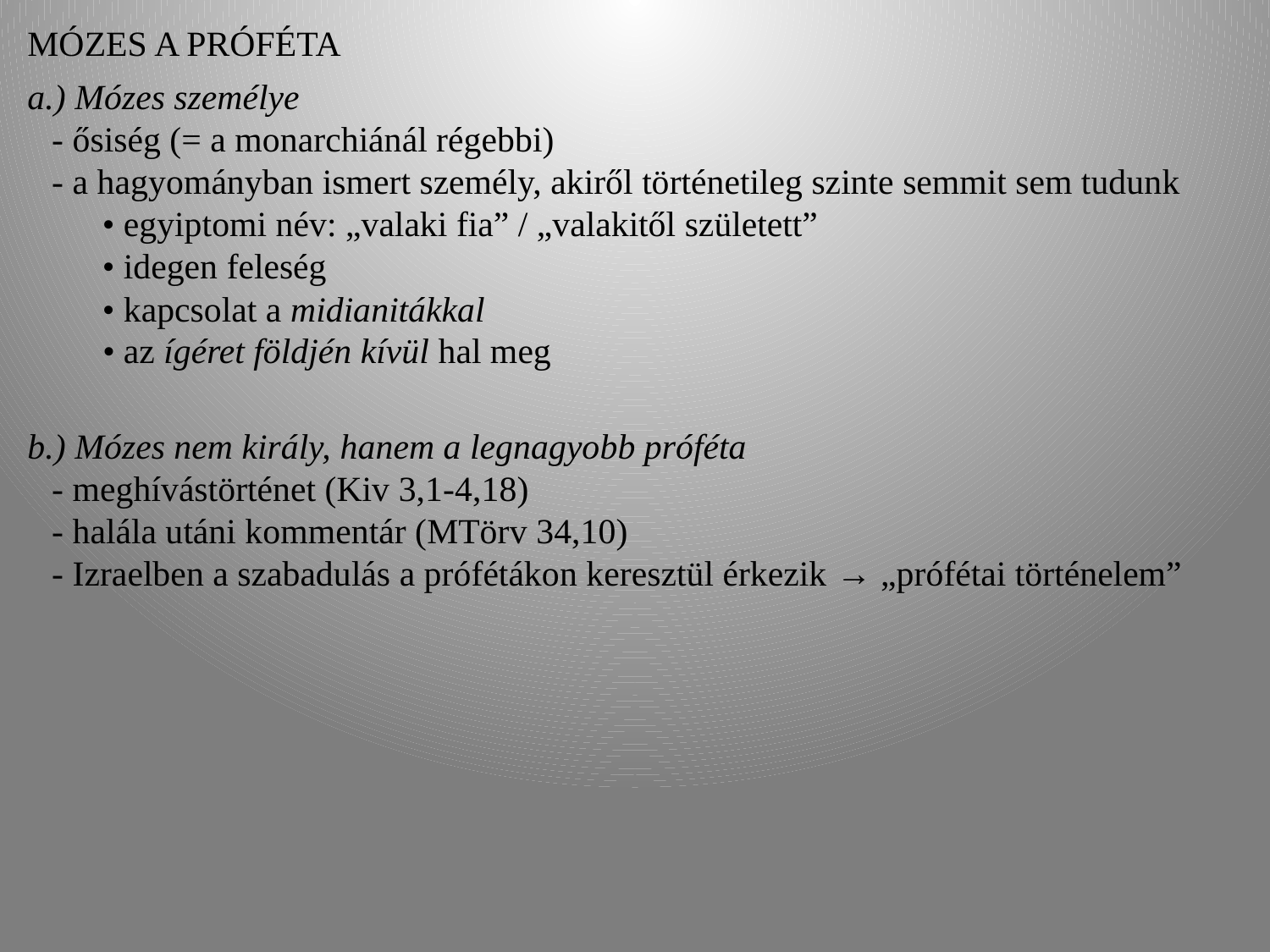

Mózes a próféta

a.) Mózes személye
- ősiség (= a monarchiánál régebbi)
- a hagyományban ismert személy, akiről történetileg szinte semmit sem tudunk
• egyiptomi név: „valaki fia” / „valakitől született”
• idegen feleség
• kapcsolat a midianitákkal
• az ígéret földjén kívül hal meg

b.) Mózes nem király, hanem a legnagyobb próféta
- meghívástörténet (Kiv 3,1-4,18)
- halála utáni kommentár (MTörv 34,10)
- Izraelben a szabadulás a prófétákon keresztül érkezik → „prófétai történelem”